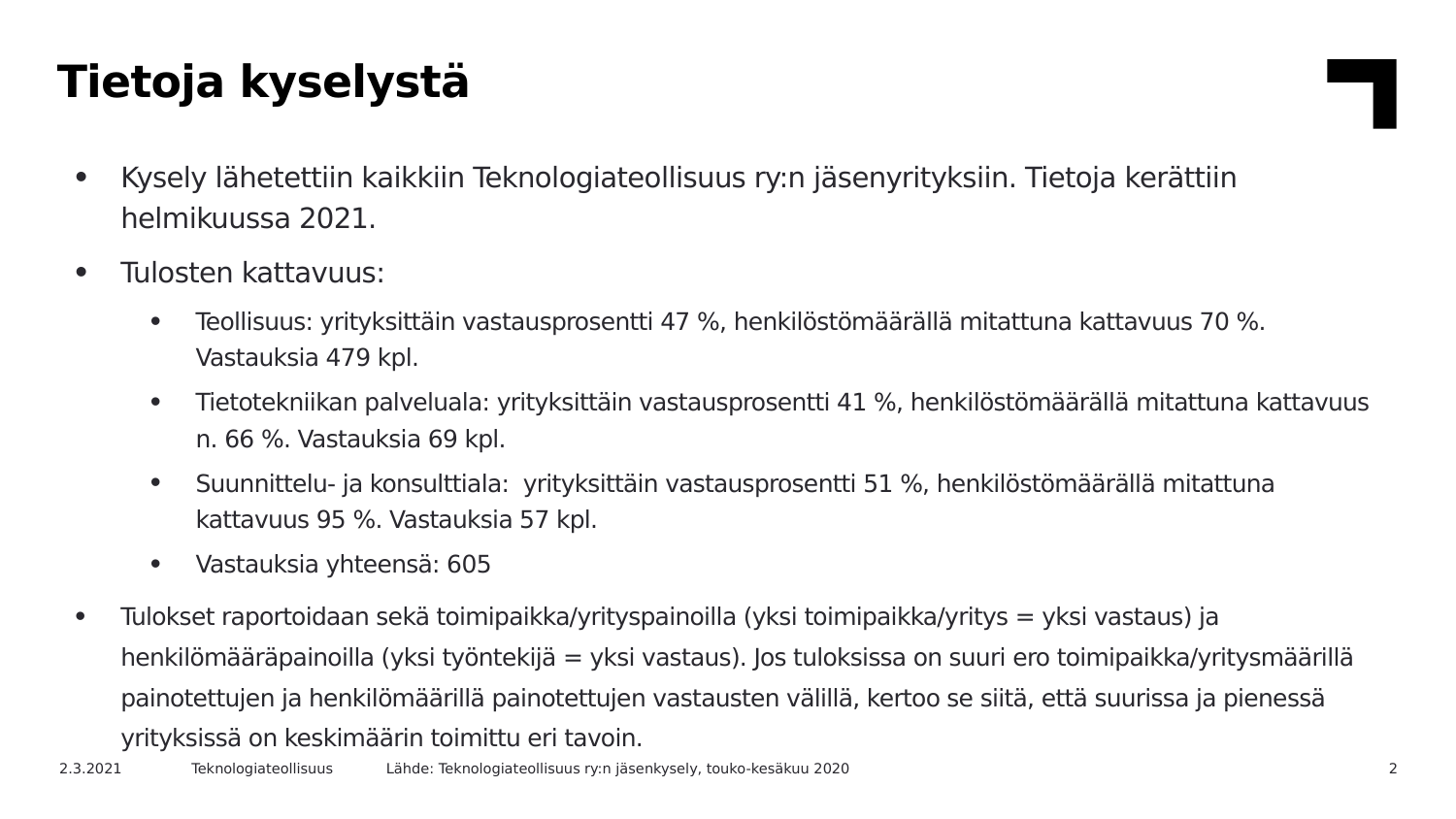

Tietoja kyselystä
Kysely lähetettiin kaikkiin Teknologiateollisuus ry:n jäsenyrityksiin. Tietoja kerättiin helmikuussa 2021.
Tulosten kattavuus:
Teollisuus: yrityksittäin vastausprosentti 47 %, henkilöstömäärällä mitattuna kattavuus 70 %. Vastauksia 479 kpl.
Tietotekniikan palveluala: yrityksittäin vastausprosentti 41 %, henkilöstömäärällä mitattuna kattavuus n. 66 %. Vastauksia 69 kpl.
Suunnittelu- ja konsulttiala:  yrityksittäin vastausprosentti 51 %, henkilöstömäärällä mitattuna kattavuus 95 %. Vastauksia 57 kpl.
Vastauksia yhteensä: 605
Tulokset raportoidaan sekä toimipaikka/yrityspainoilla (yksi toimipaikka/yritys = yksi vastaus) ja henkilömääräpainoilla (yksi työntekijä = yksi vastaus). Jos tuloksissa on suuri ero toimipaikka/yritysmäärillä painotettujen ja henkilömäärillä painotettujen vastausten välillä, kertoo se siitä, että suurissa ja pienessä yrityksissä on keskimäärin toimittu eri tavoin.
Lähde: Teknologiateollisuus ry:n jäsenkysely, touko-kesäkuu 2020

2.3.2021
Teknologiateollisuus
2